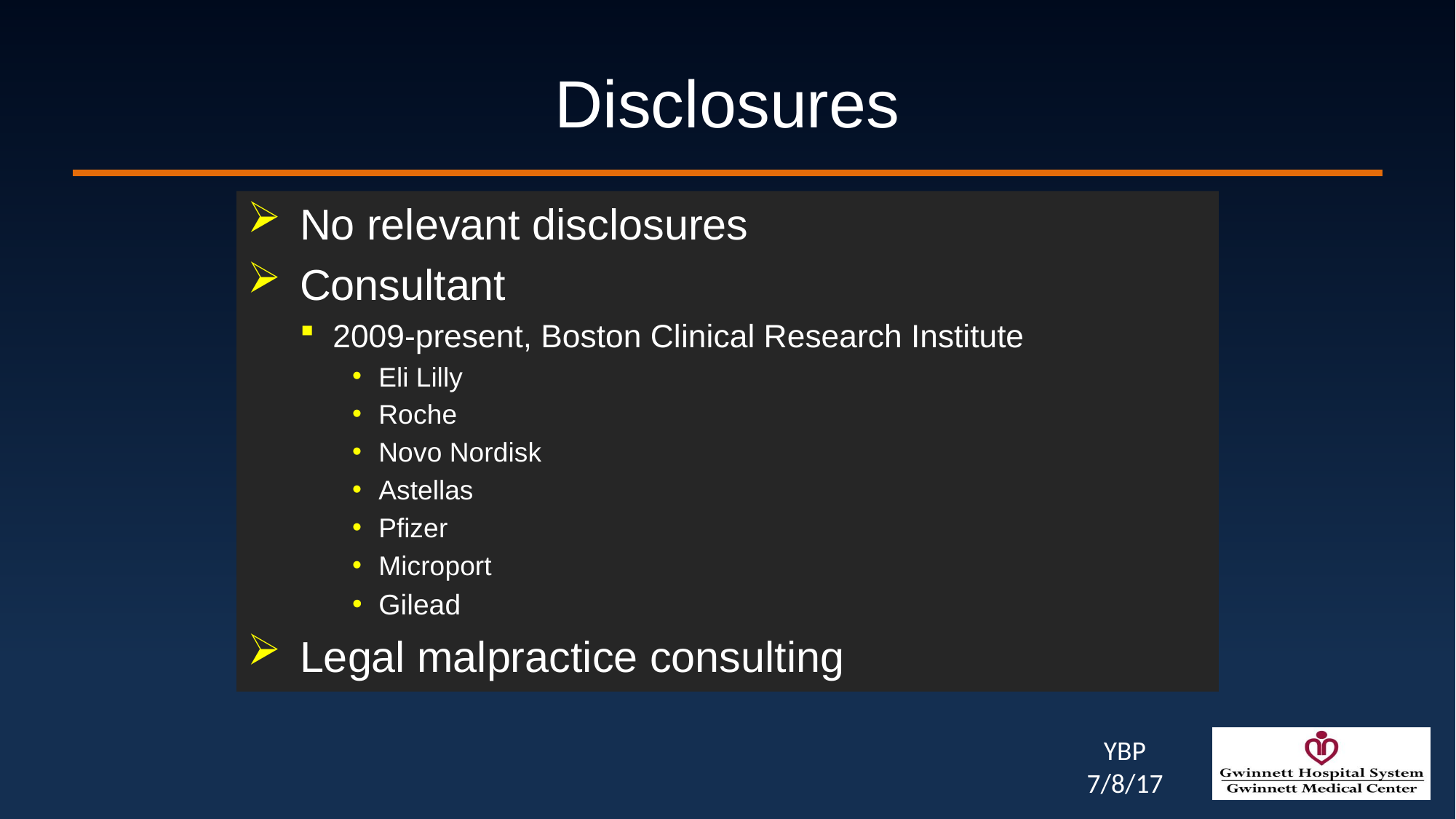

# Disclosures
No relevant disclosures
Consultant
2009-present, Boston Clinical Research Institute
Eli Lilly
Roche
Novo Nordisk
Astellas
Pfizer
Microport
Gilead
Legal malpractice consulting